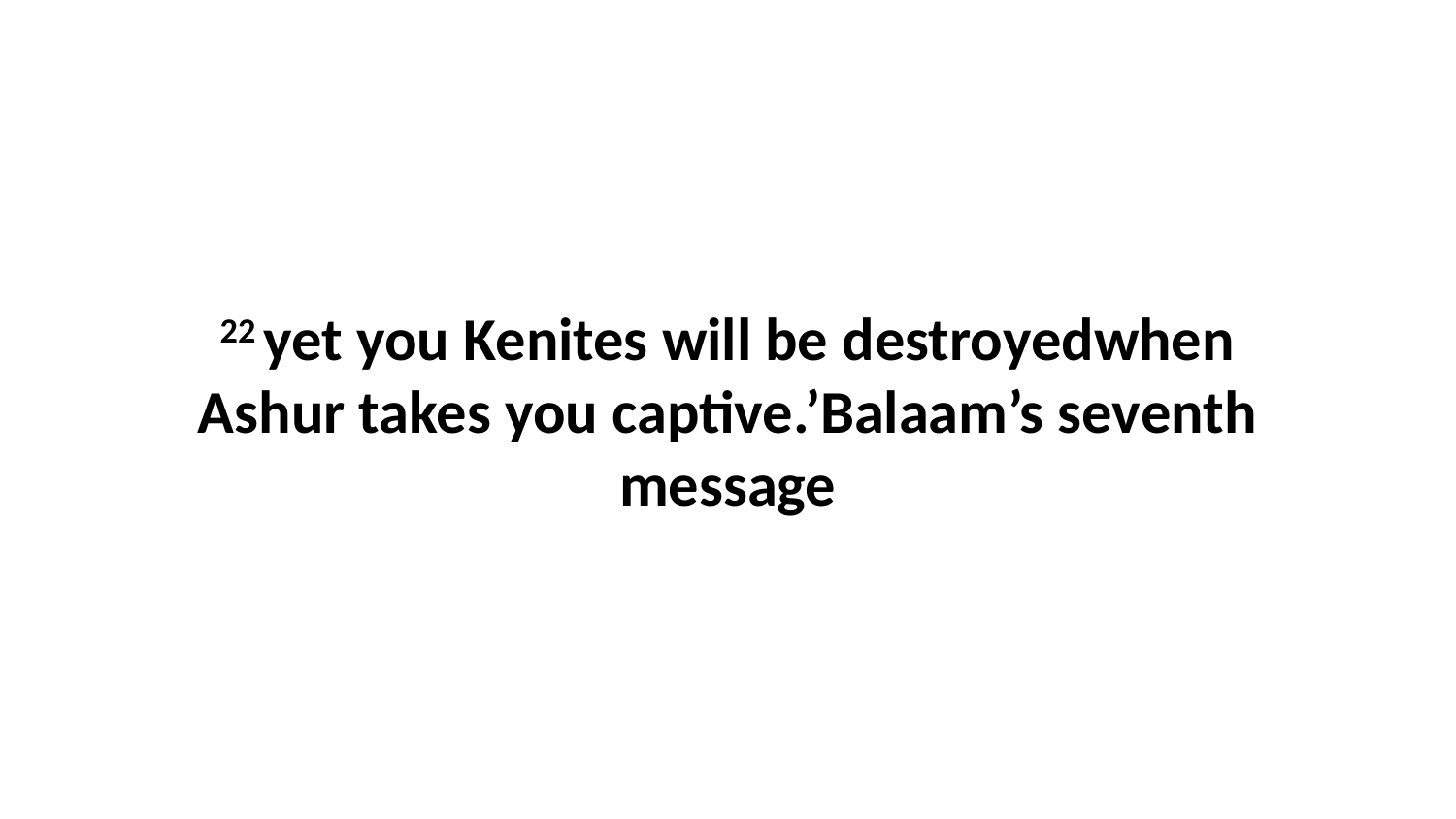

22 yet you Kenites will be destroyedwhen Ashur takes you captive.’Balaam’s seventh message